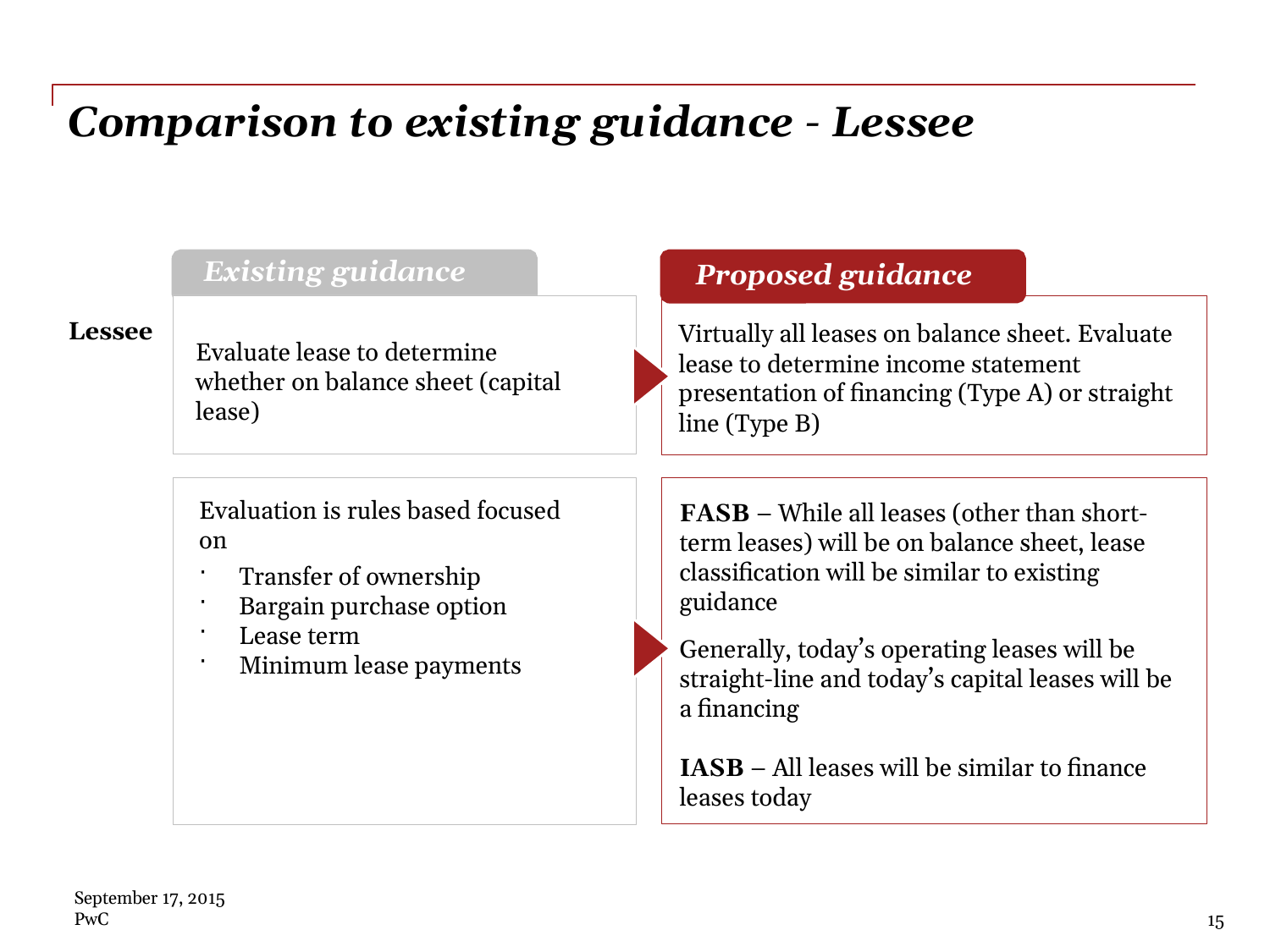

# Comparison to existing guidance - Lessee
Proposed guidance

Existing guidance
Proposed guidance

Lessee
Virtually all leases on balance sheet. Evaluate lease to determine income statement presentation of financing (Type A) or straight line (Type B)
Evaluate lease to determine whether on balance sheet (capital lease)
Evaluate lease to determine whether on balance sheet (capital lease)

Evaluation is rules based focused on
Transfer of ownership
Bargain purchase option
Lease term
Minimum lease payments
FASB – While all leases (other than short- term leases) will be on balance sheet, lease classification will be similar to existing guidance

Generally, today’s operating leases will be straight-line and today’s capital leases will be a financing

IASB – All leases will be similar to finance leases today

September 17, 2015
PwC
15